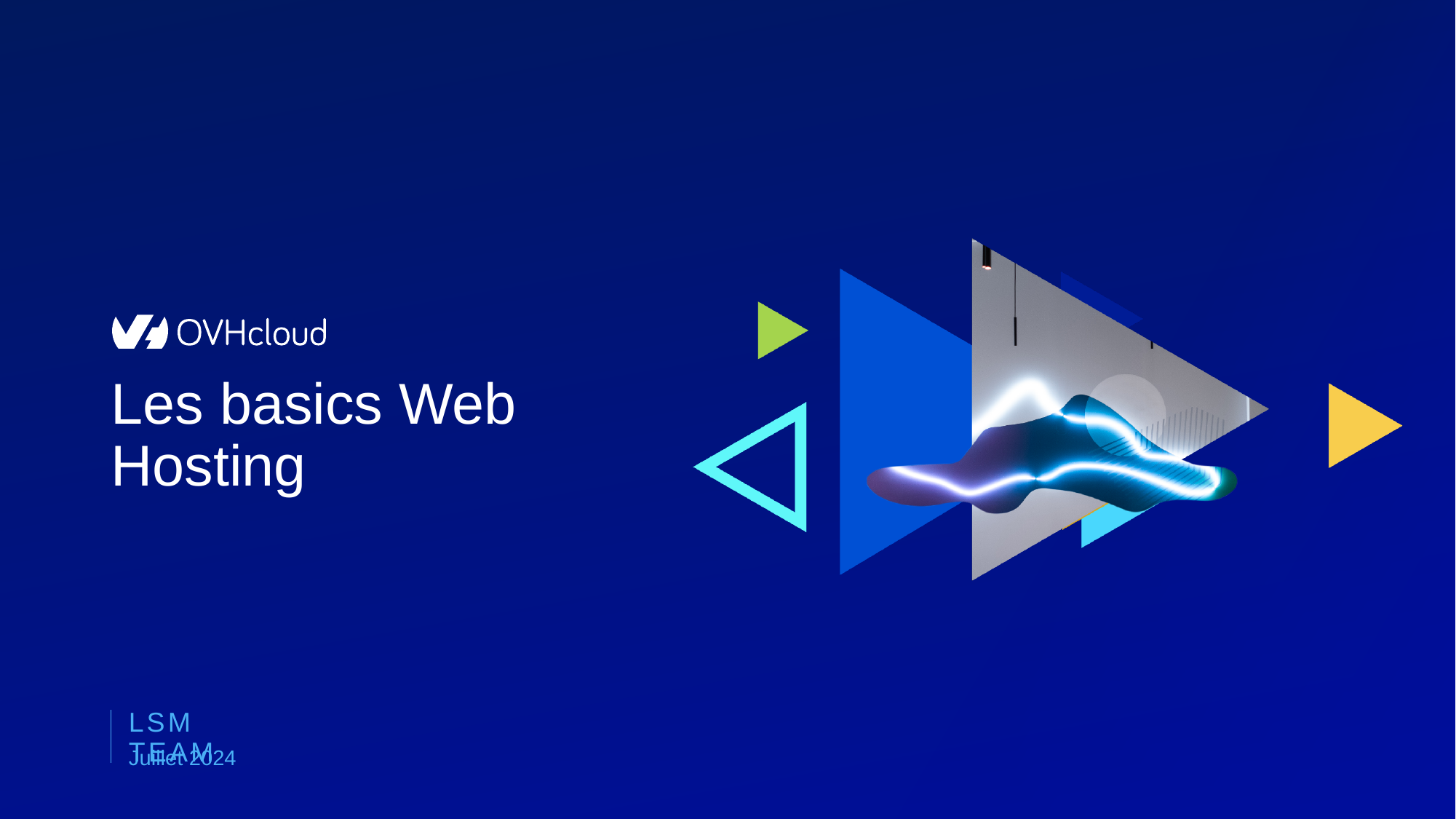

Les basics Web Hosting
LSM Team
Juillet 2024